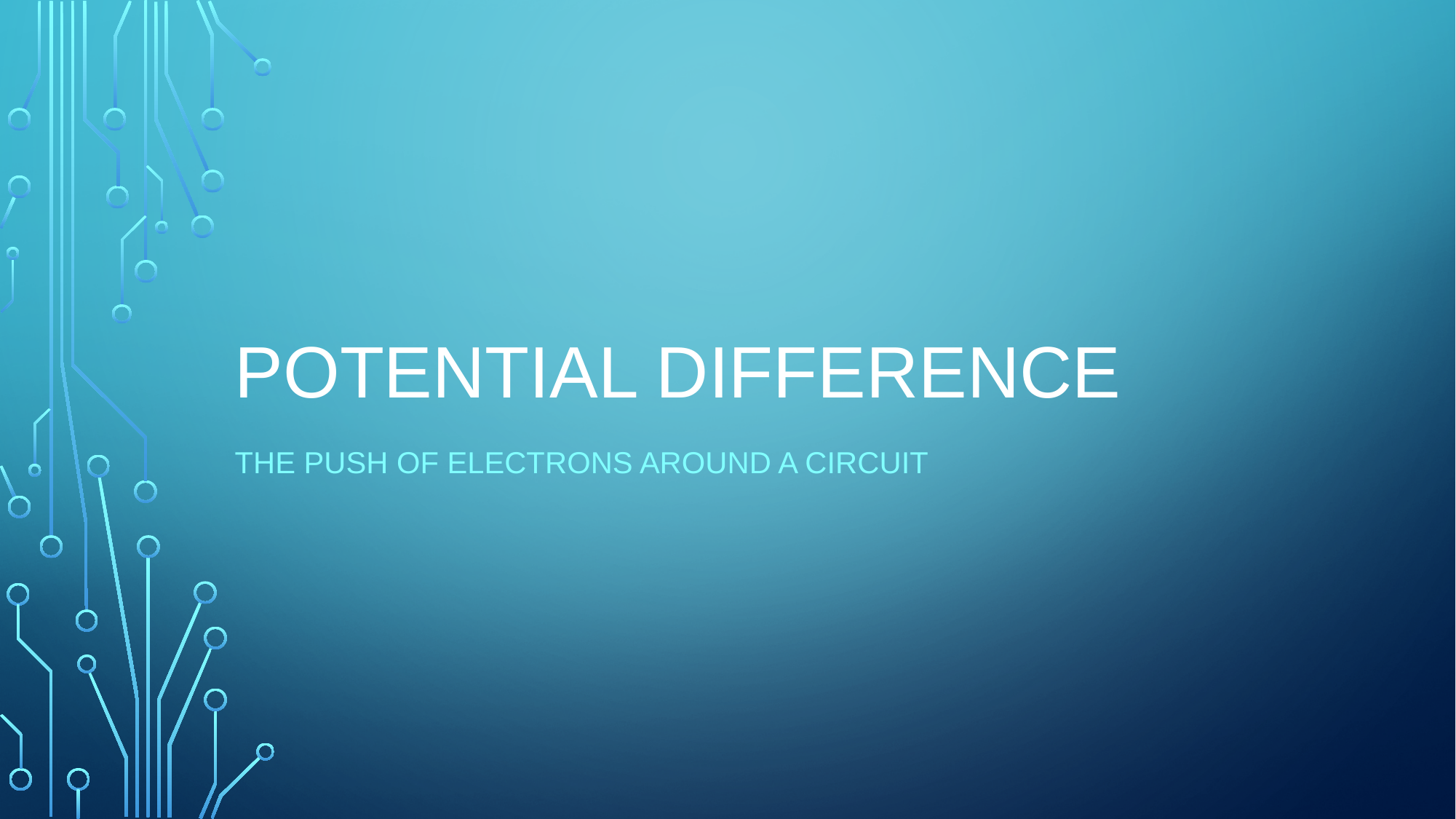

# Potential Difference
The push of electrons around a circuit